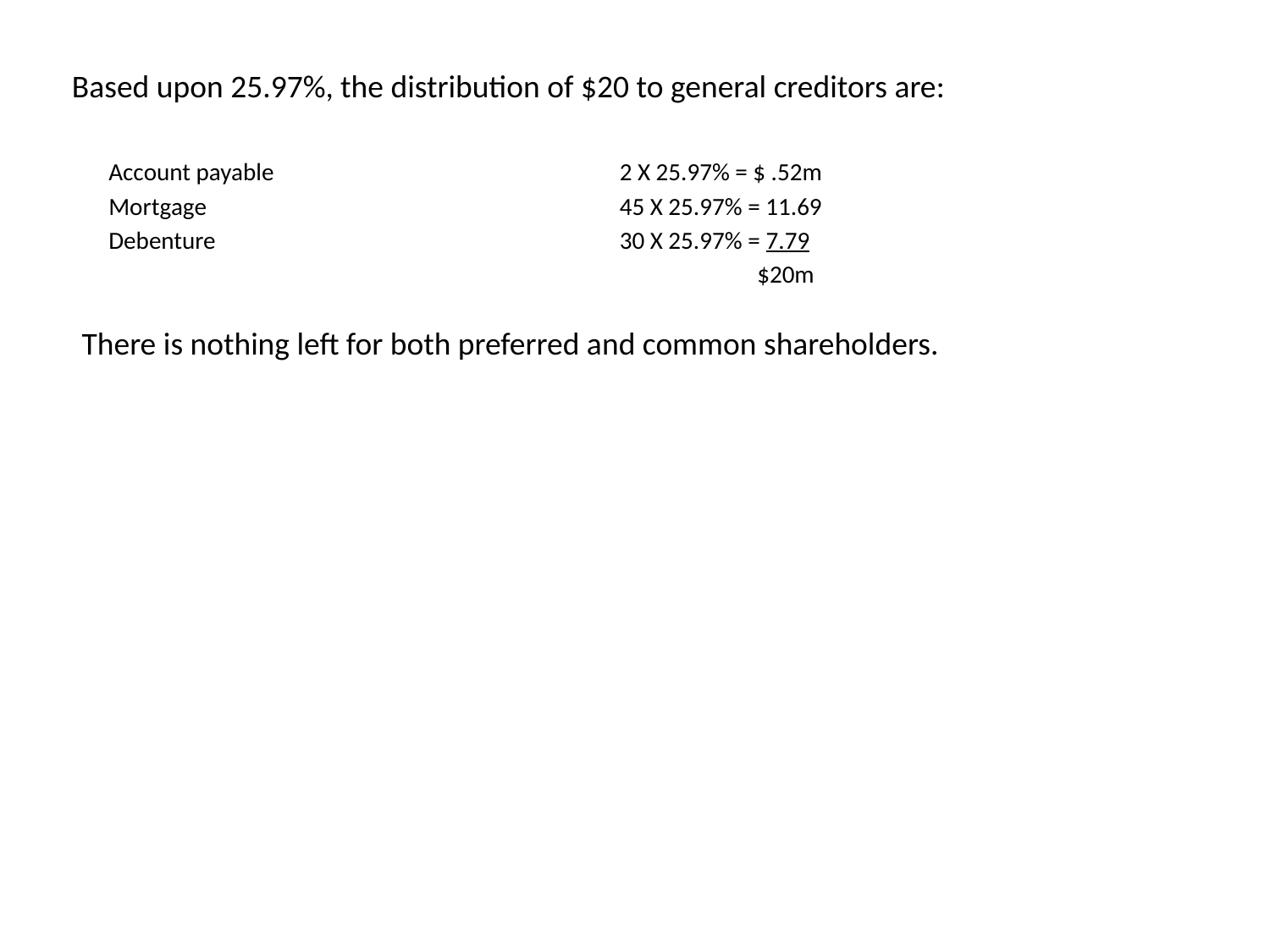

Based upon 25.97%, the distribution of $20 to general creditors are:
| Account payable | 2 X 25.97% = $ .52m |
| --- | --- |
| Mortgage | 45 X 25.97% = 11.69 |
| Debenture | 30 X 25.97% = 7.79 |
|  | $20m |
There is nothing left for both preferred and common shareholders.